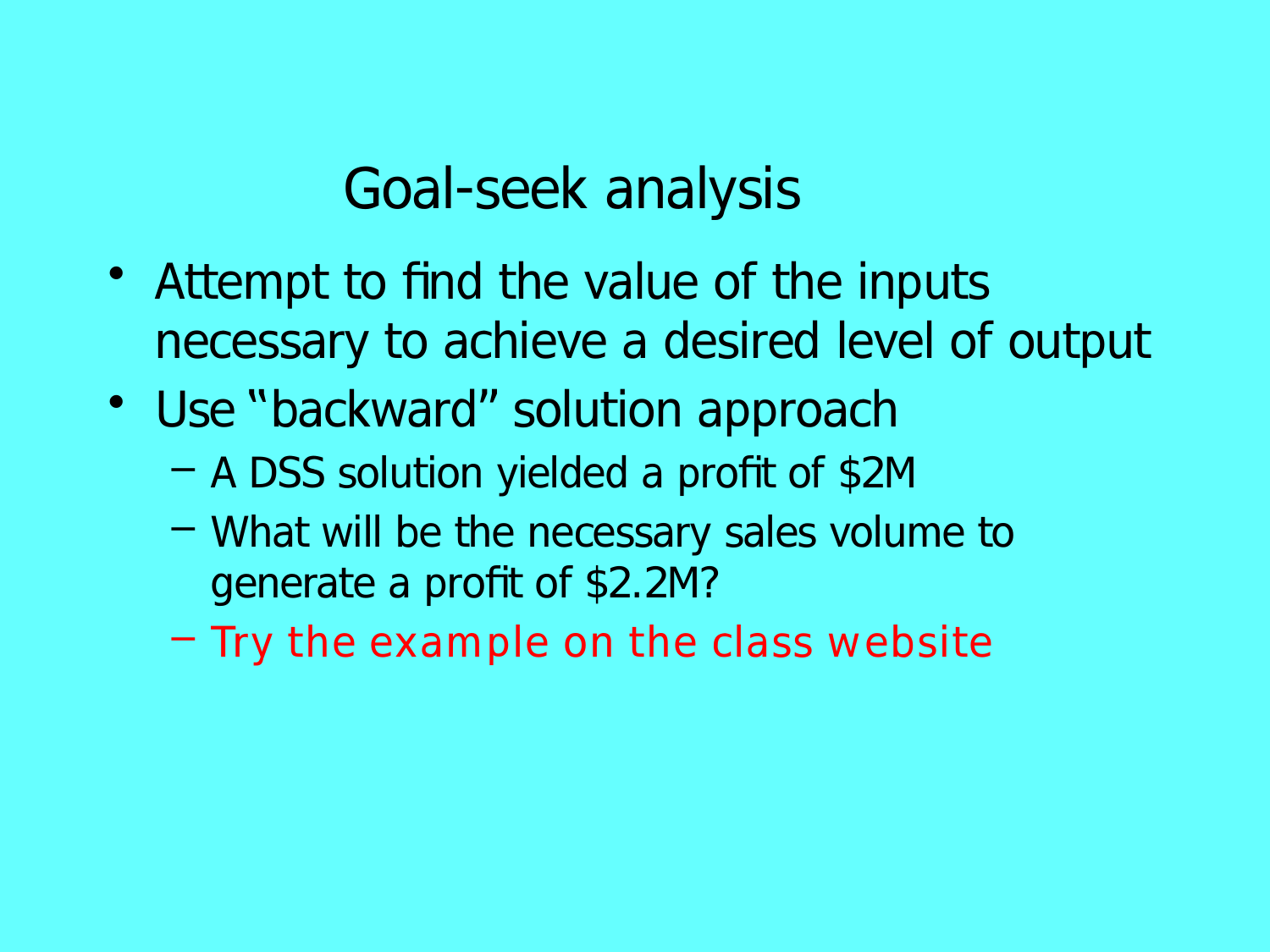

# Goal-seek analysis
Attempt to find the value of the inputs necessary to achieve a desired level of output
Use “backward” solution approach
A DSS solution yielded a profit of $2M
What will be the necessary sales volume to generate a profit of $2.2M?
Try the example on the class website